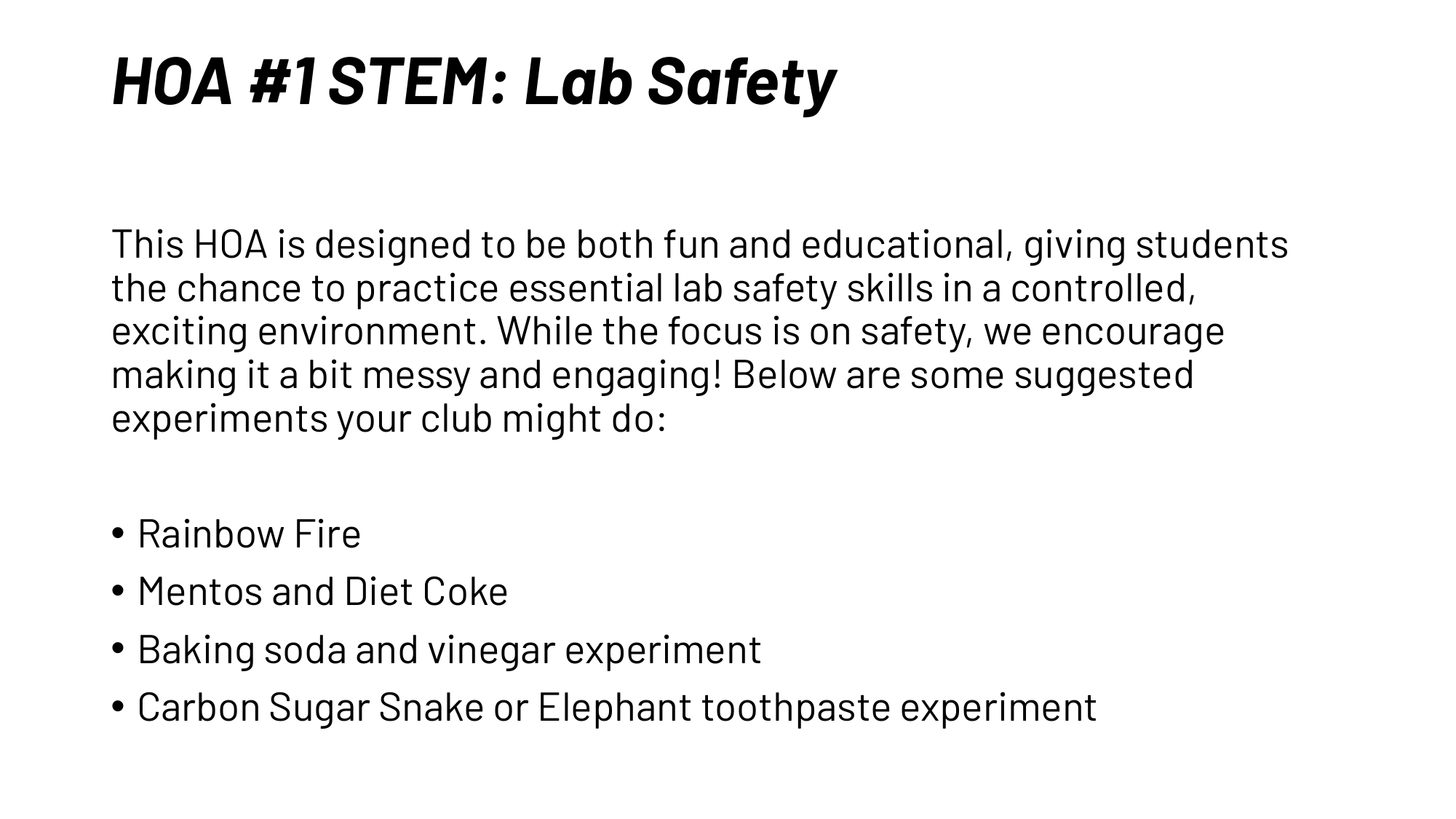

# HOA #1 STEM: Lab Safety
This HOA is designed to be both fun and educational, giving students the chance to practice essential lab safety skills in a controlled, exciting environment. While the focus is on safety, we encourage making it a bit messy and engaging! Below are some suggested experiments your club might do:

Rainbow Fire
Mentos and Diet Coke
Baking soda and vinegar experiment
Carbon Sugar Snake or Elephant toothpaste experiment